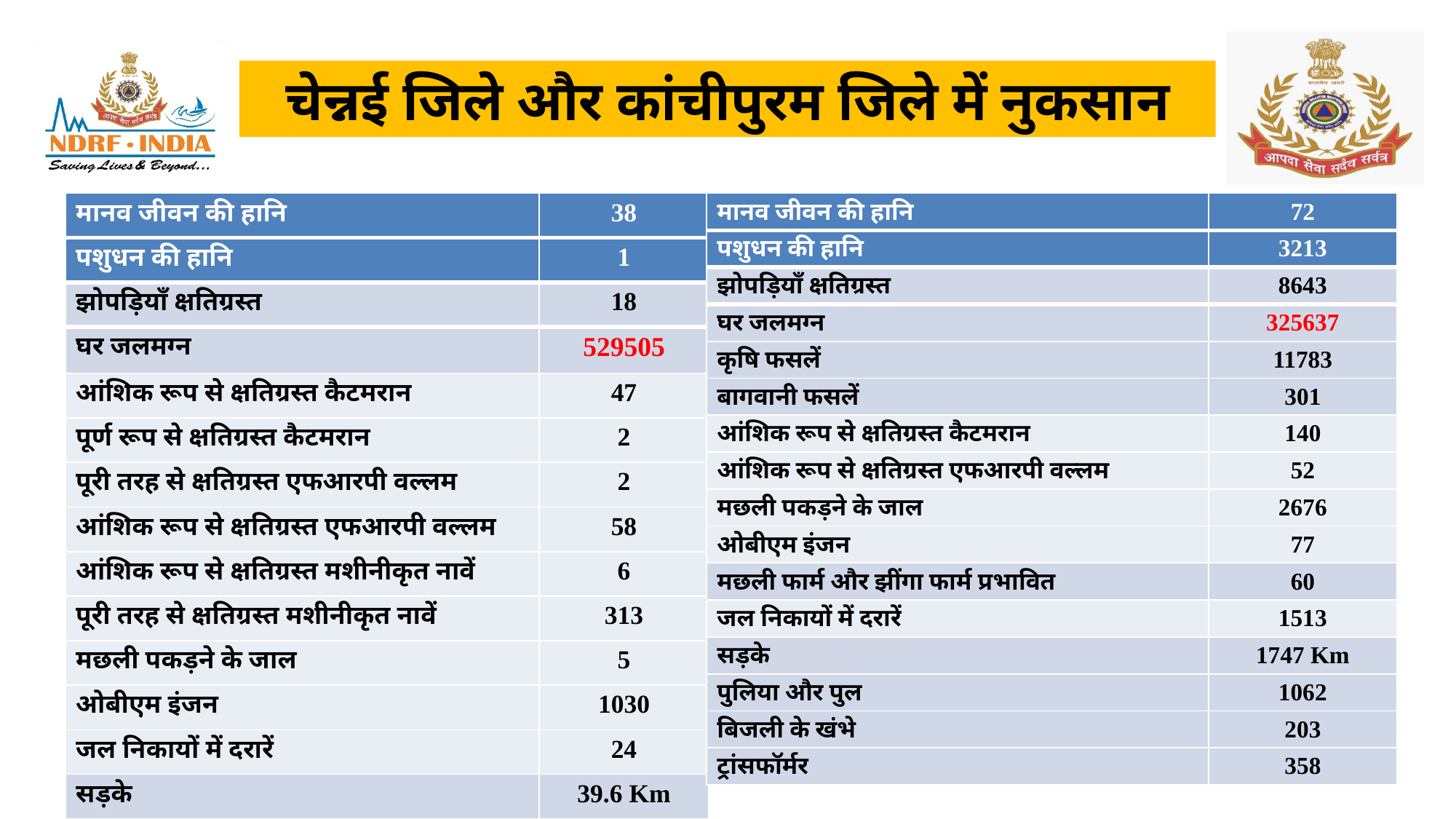

चेन्नई जिले और कांचीपुरम जिले में नुकसान
| मानव जीवन की हानि | 38 |
| --- | --- |
| पशुधन की हानि | 1 |
| झोपड़ियाँ क्षतिग्रस्त | 18 |
| घर जलमग्न | 529505 |
| आंशिक रूप से क्षतिग्रस्त कैटमरान | 47 |
| पूर्ण रूप से क्षतिग्रस्त कैटमरान | 2 |
| पूरी तरह से क्षतिग्रस्त एफआरपी वल्लम | 2 |
| आंशिक रूप से क्षतिग्रस्त एफआरपी वल्लम | 58 |
| आंशिक रूप से क्षतिग्रस्त मशीनीकृत नावें | 6 |
| पूरी तरह से क्षतिग्रस्त मशीनीकृत नावें | 313 |
| मछली पकड़ने के जाल | 5 |
| ओबीएम इंजन | 1030 |
| जल निकायों में दरारें | 24 |
| सड़के | 39.6 Km |
| मानव जीवन की हानि | 72 |
| --- | --- |
| पशुधन की हानि | 3213 |
| झोपड़ियाँ क्षतिग्रस्त | 8643 |
| घर जलमग्न | 325637 |
| कृषि फसलें | 11783 |
| बागवानी फसलें | 301 |
| आंशिक रूप से क्षतिग्रस्त कैटमरान | 140 |
| आंशिक रूप से क्षतिग्रस्त एफआरपी वल्लम | 52 |
| मछली पकड़ने के जाल | 2676 |
| ओबीएम इंजन | 77 |
| मछली फार्म और झींगा फार्म प्रभावित | 60 |
| जल निकायों में दरारें | 1513 |
| सड़के | 1747 Km |
| पुलिया और पुल | 1062 |
| बिजली के खंभे | 203 |
| ट्रांसफॉर्मर | 358 |